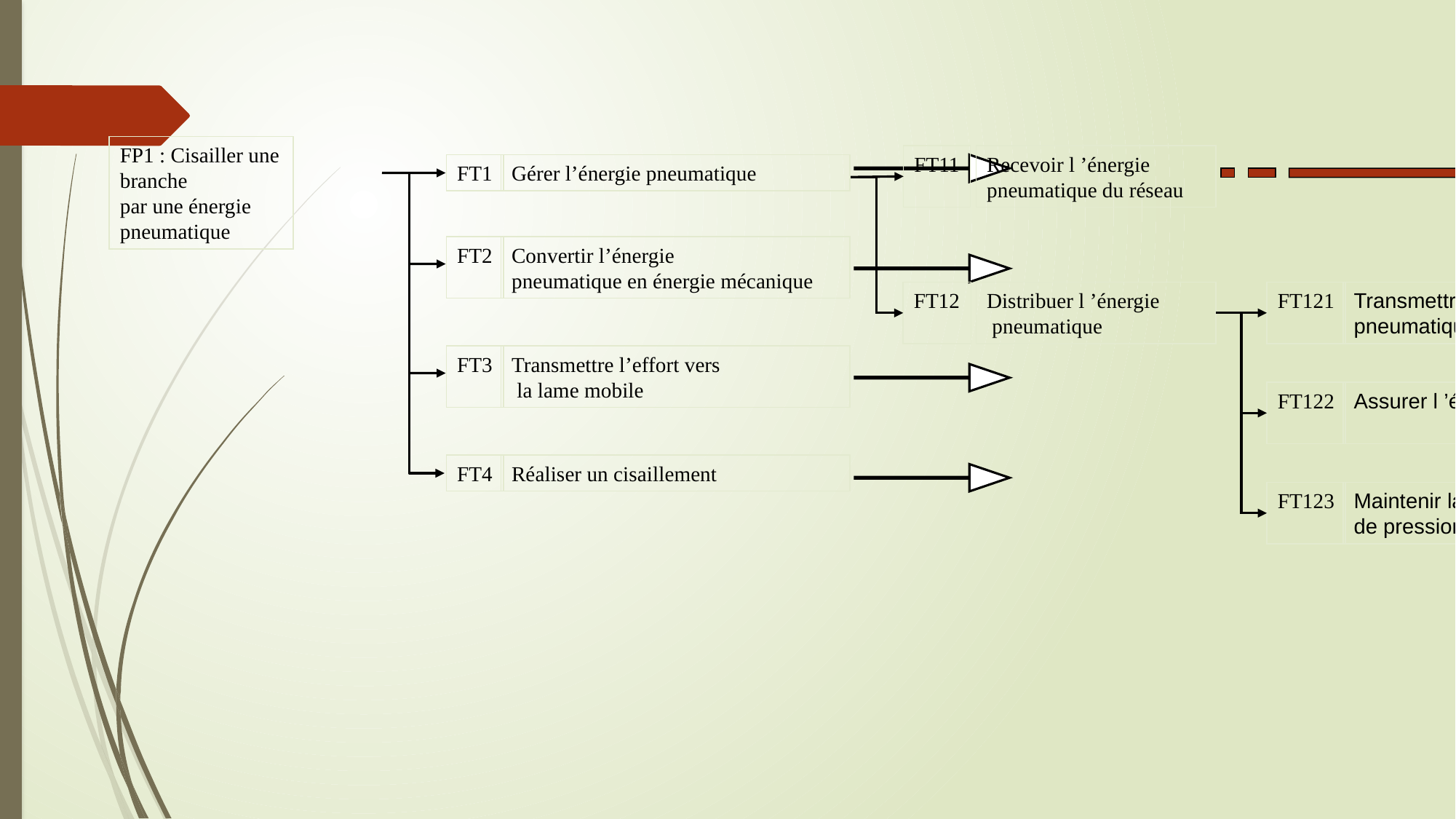

FP1 : Cisailler une branche
par une énergie pneumatique
FT11

Recevoir l ’énergie
pneumatique du réseau
FT1
Gérer l’énergie pneumatique

FT2

Convertir l’énergie
pneumatique en énergie mécanique

FT12

Distribuer l ’énergie
 pneumatique
FT121

Transmettre l ’énergie
pneumatique

FT3

Transmettre l’effort vers
 la lame mobile

FT122

Assurer l ’échappement

FT4
Réaliser un cisaillement

FT123

Maintenir la différence
de pression